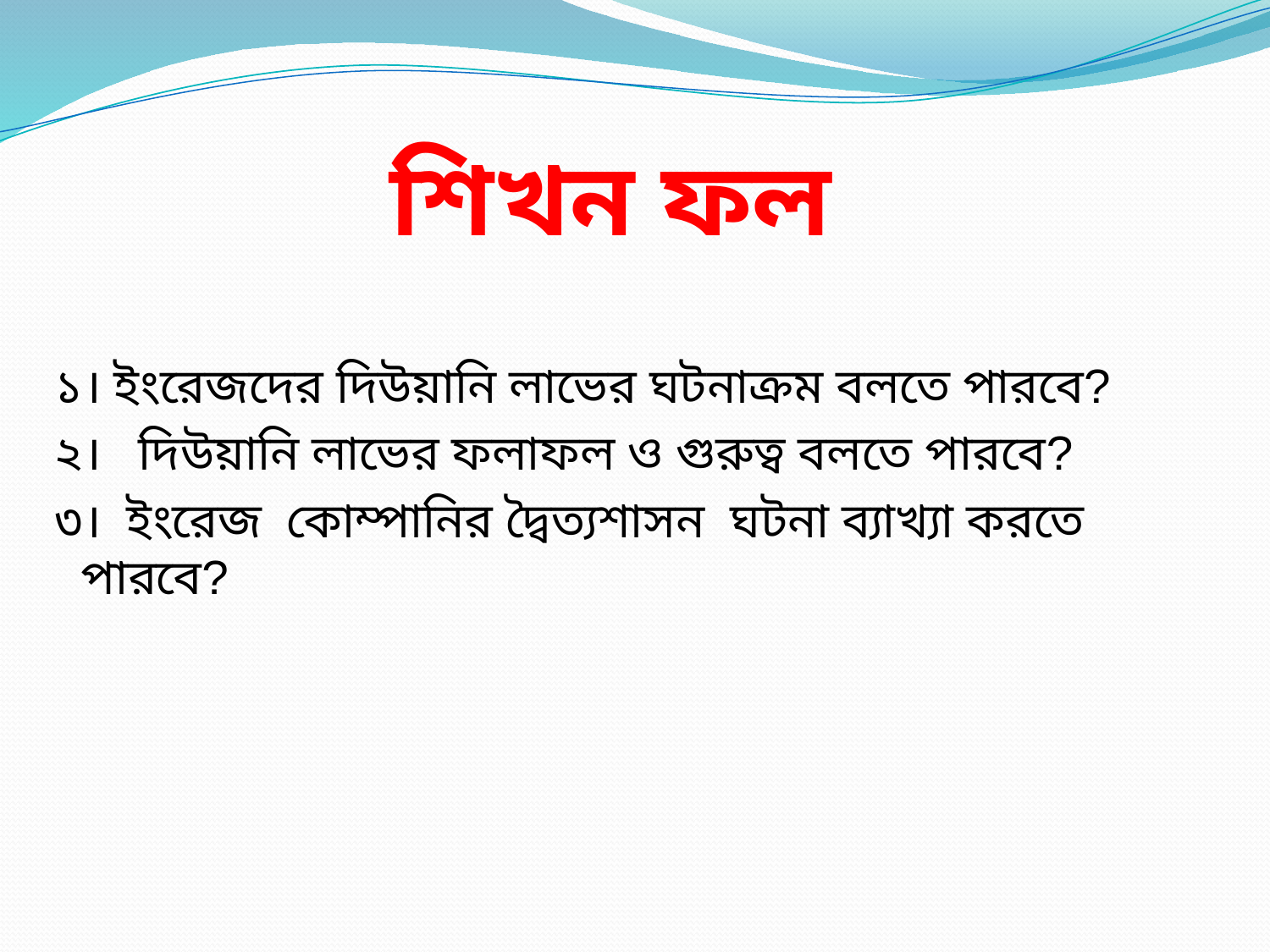

# শিখন ফল
১। ইংরেজদের দিউয়ানি লাভের ঘটনাক্রম বলতে পারবে?
২।   দিউয়ানি লাভের ফলাফল ও গুরুত্ব বলতে পারবে?
৩।  ইংরেজ  কোম্পানির দ্বৈত্যশাসন  ঘটনা ব্যাখ্যা করতে পারবে?